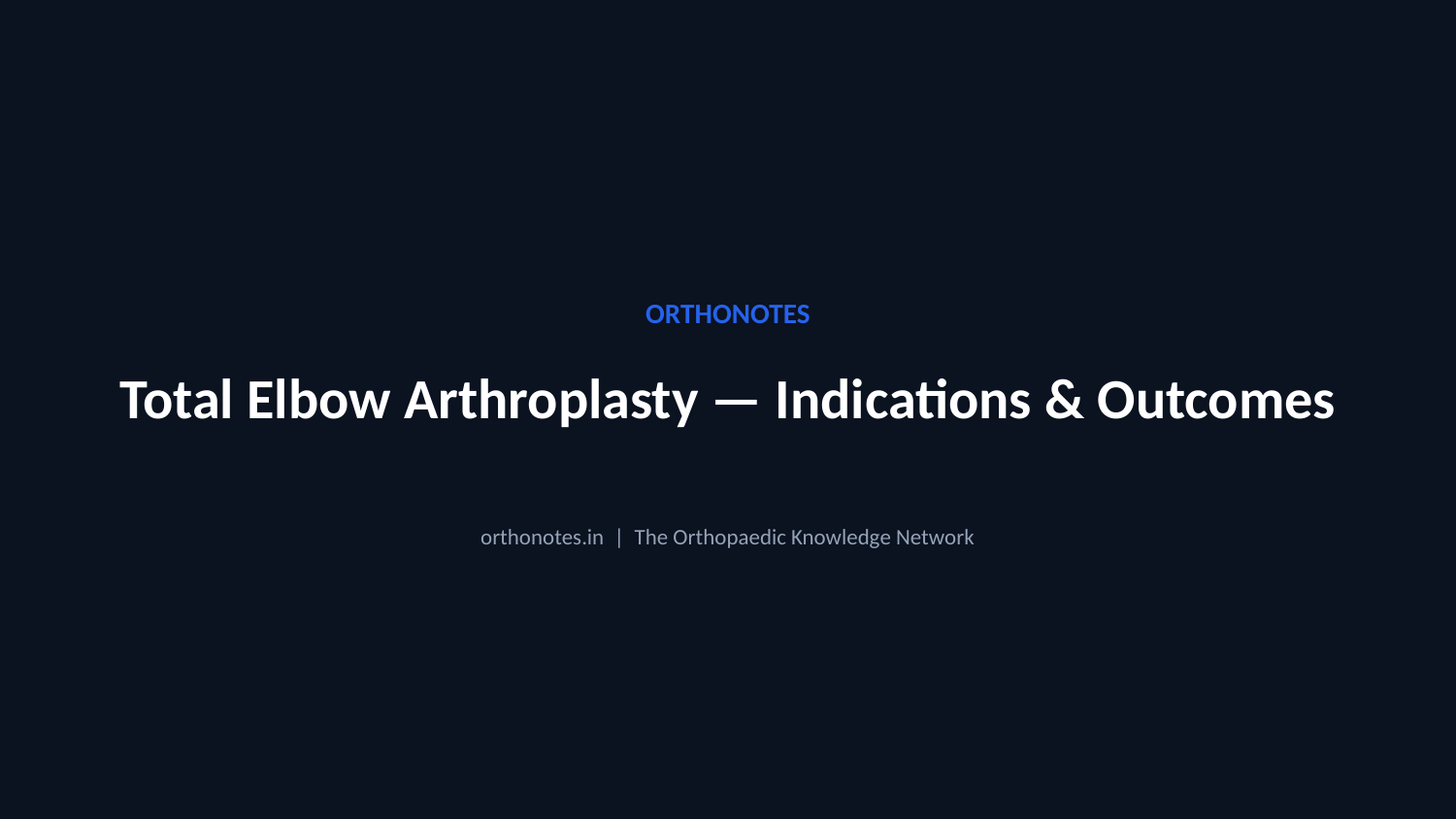

ORTHONOTES
Total Elbow Arthroplasty — Indications & Outcomes
orthonotes.in  |  The Orthopaedic Knowledge Network